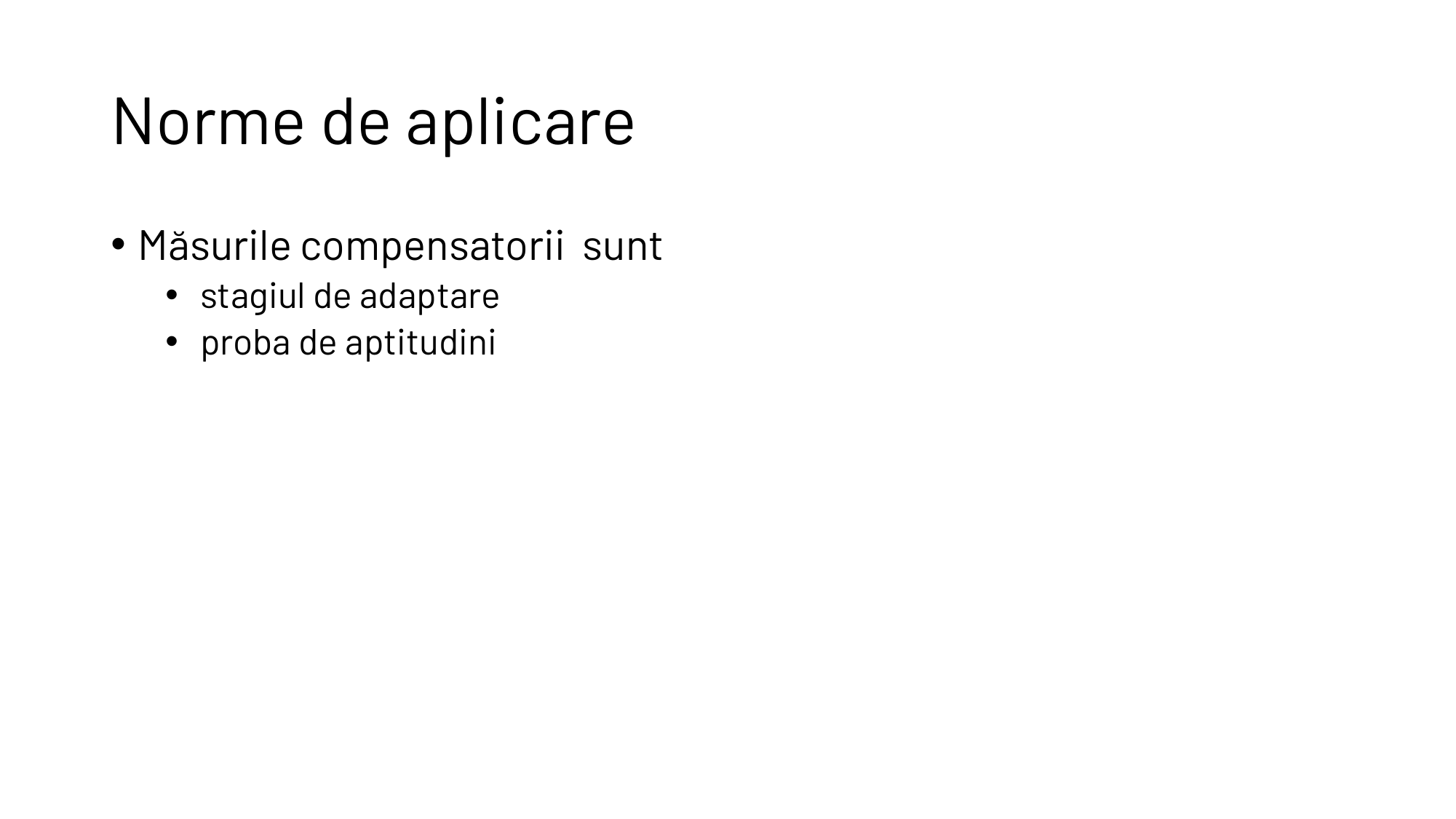

# Norme de aplicare
Măsurile compensatorii  sunt
 stagiul de adaptare
 proba de aptitudini